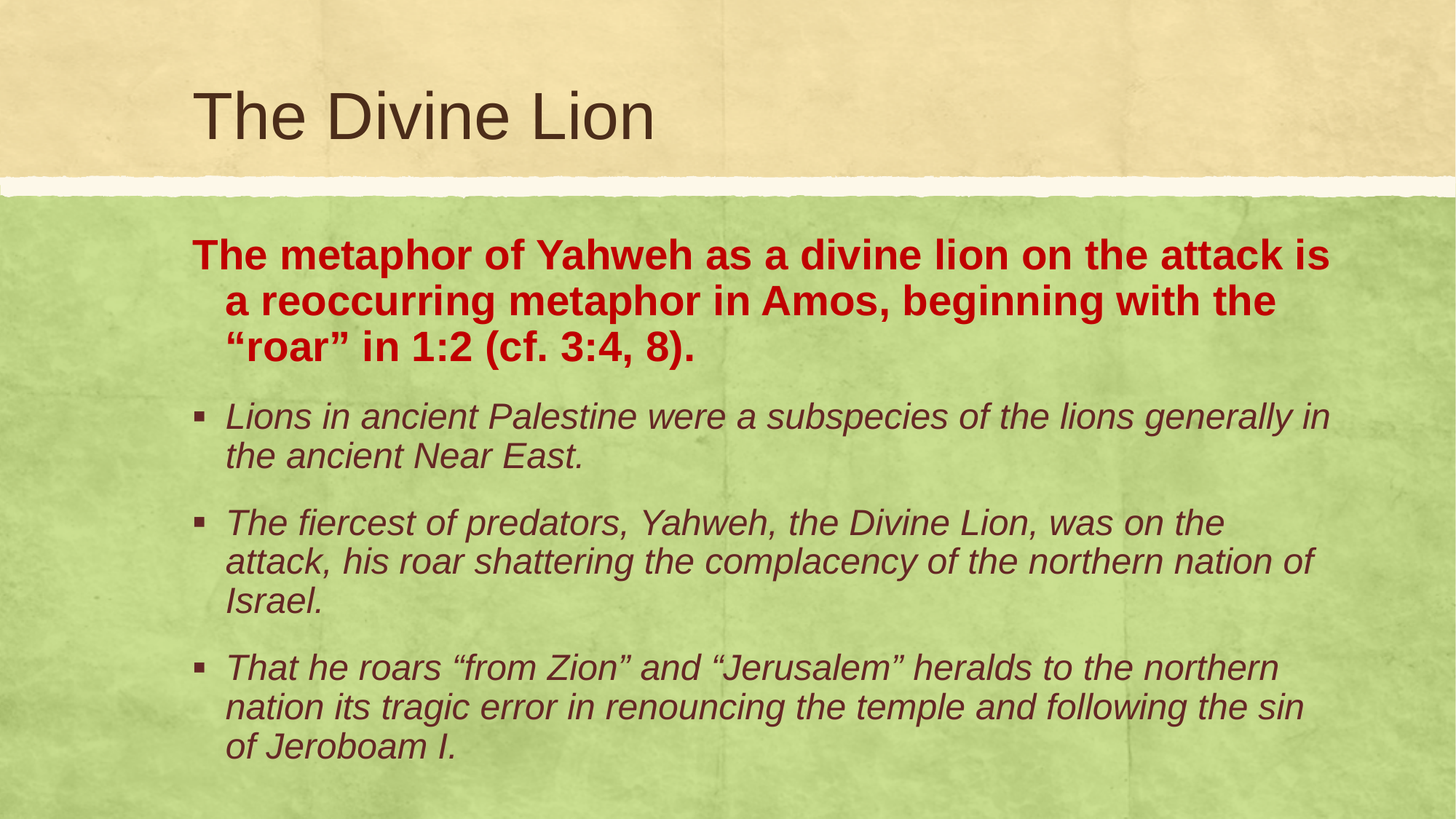

# The Divine Lion
The metaphor of Yahweh as a divine lion on the attack is a reoccurring metaphor in Amos, beginning with the “roar” in 1:2 (cf. 3:4, 8).
Lions in ancient Palestine were a subspecies of the lions generally in the ancient Near East.
The fiercest of predators, Yahweh, the Divine Lion, was on the attack, his roar shattering the complacency of the northern nation of Israel.
That he roars “from Zion” and “Jerusalem” heralds to the northern nation its tragic error in renouncing the temple and following the sin of Jeroboam I.